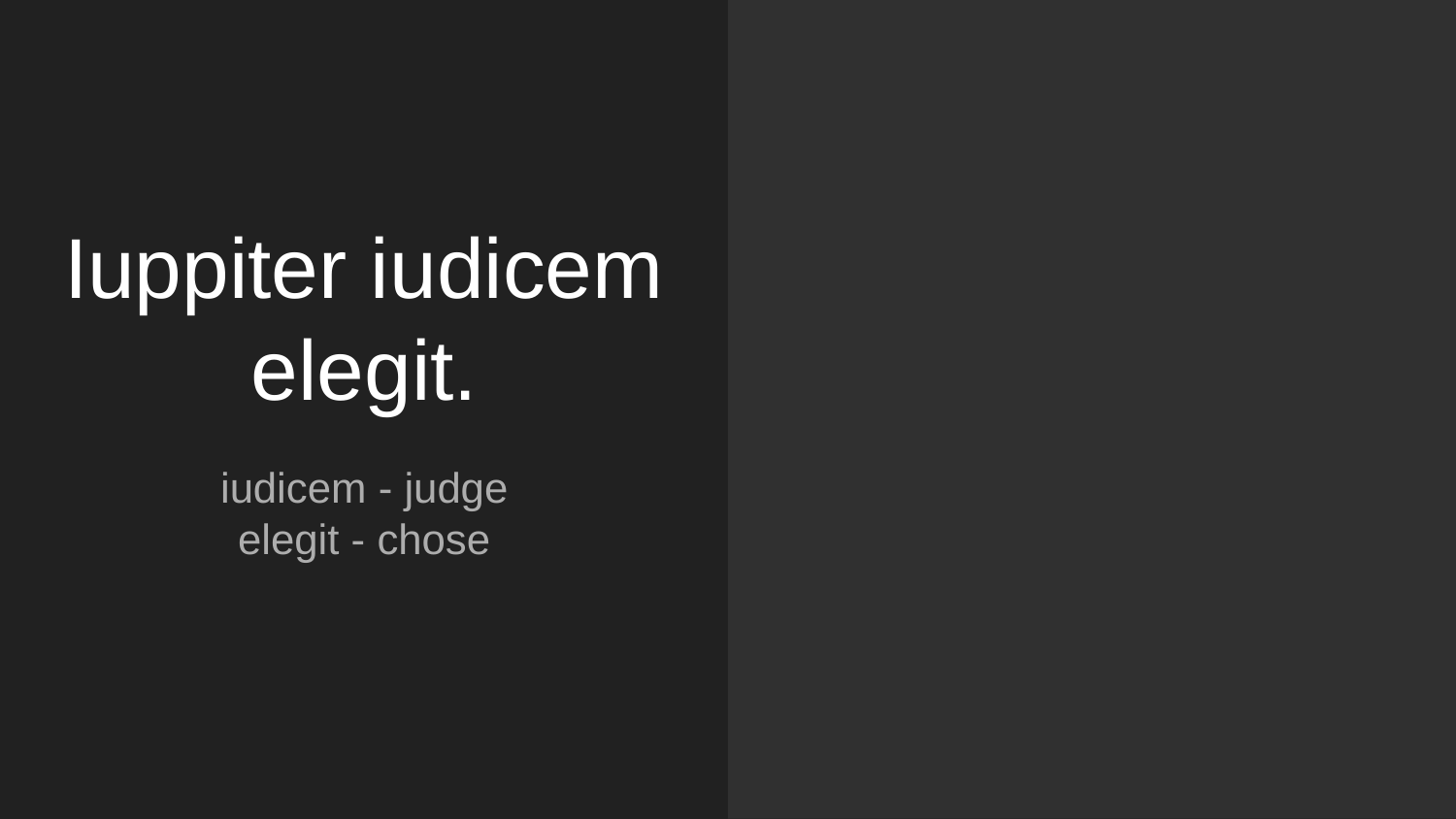

# Iuppiter iudicem elegit.
iudicem - judge
elegit - chose